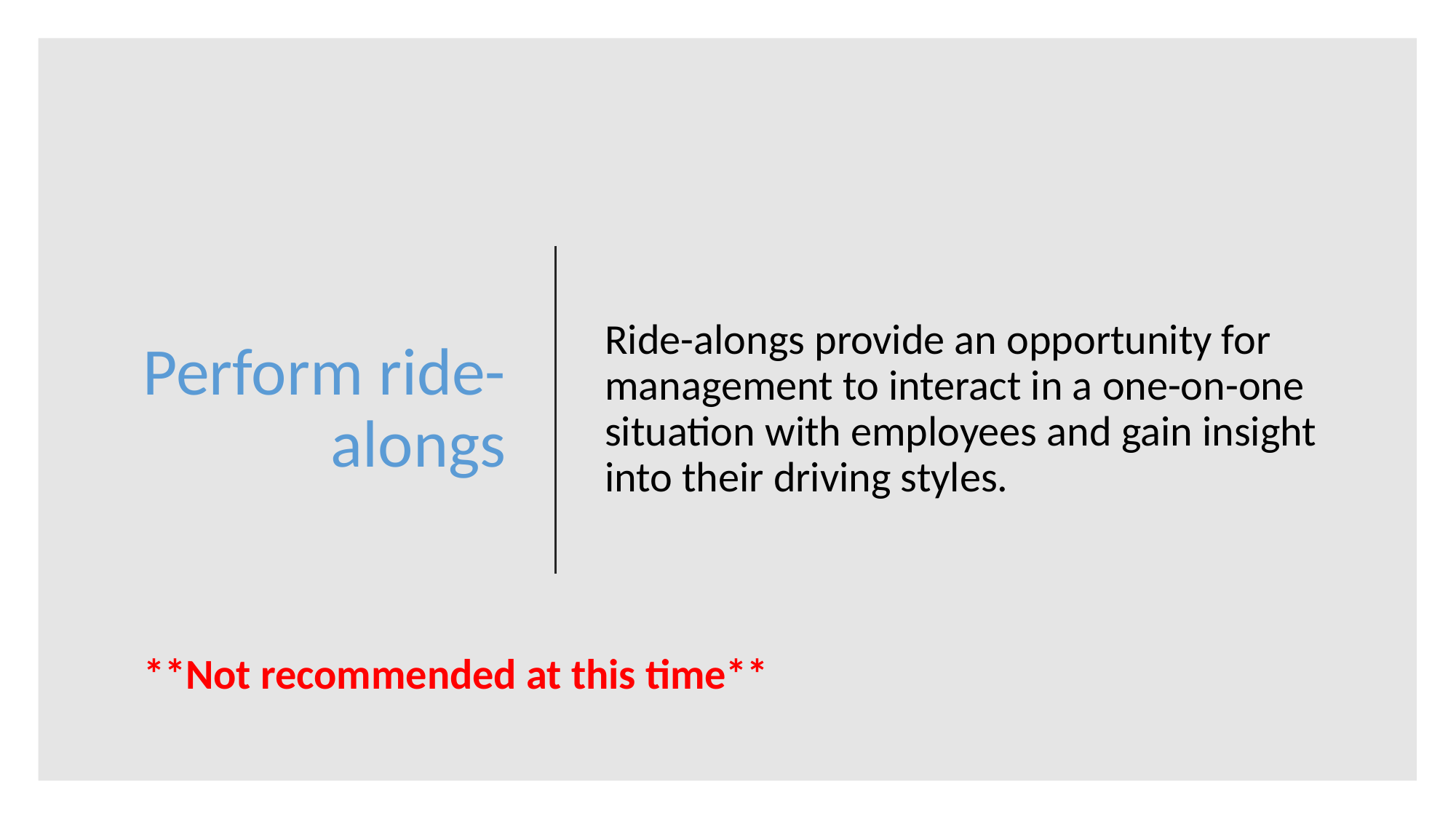

# Perform ride- alongs
Ride-alongs provide an opportunity for management to interact in a one-on-one situation with employees and gain insight into their driving styles.
**Not recommended at this time**